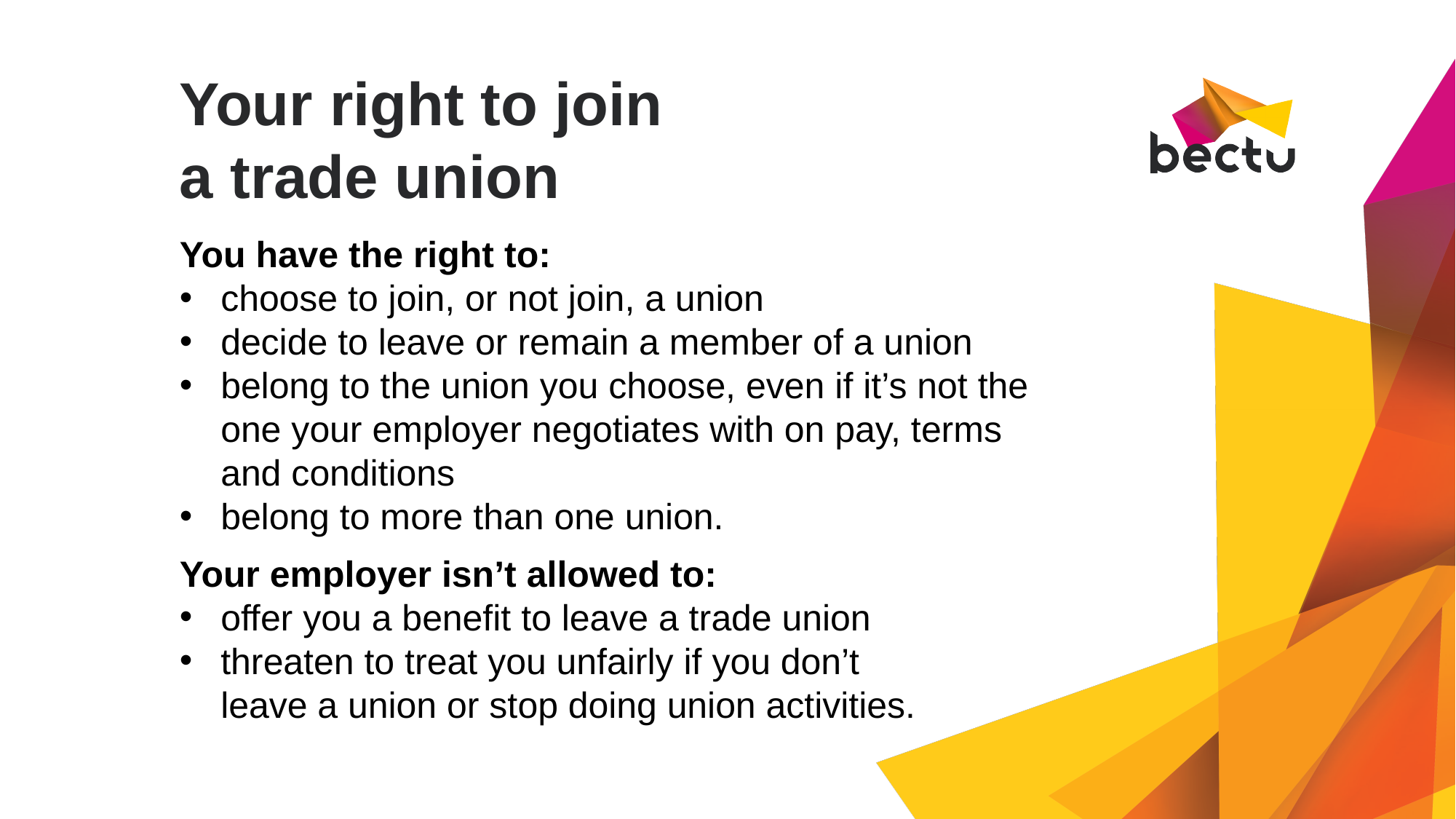

# Your right to join a trade union
You have the right to:
choose to join, or not join, a union
decide to leave or remain a member of a union
belong to the union you choose, even if it’s not the one your employer negotiates with on pay, terms and conditions
belong to more than one union.
Your employer isn’t allowed to:
offer you a benefit to leave a trade union
threaten to treat you unfairly if you don’t
leave a union or stop doing union activities.